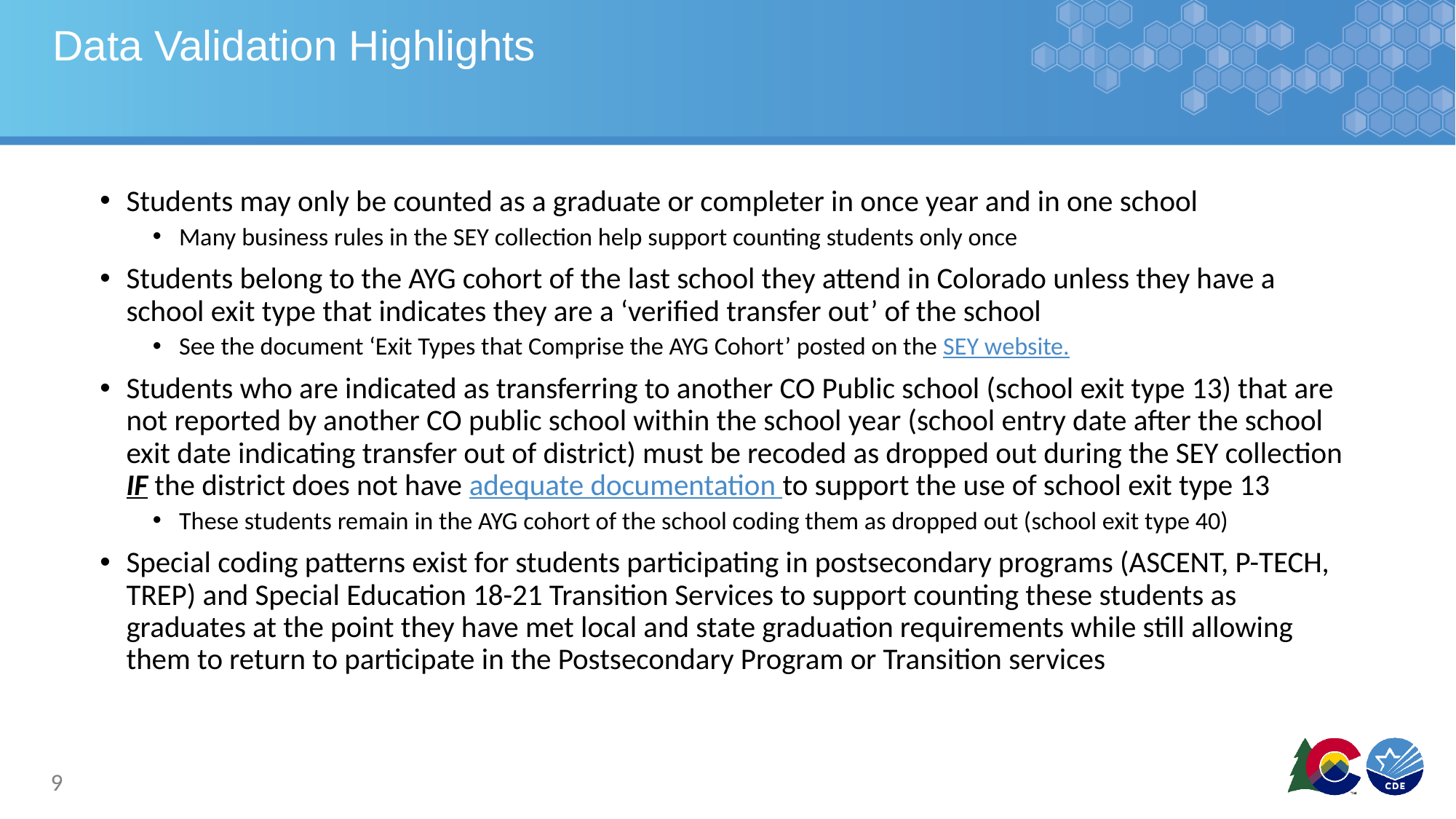

# Data Validation Highlights
Students may only be counted as a graduate or completer in once year and in one school
Many business rules in the SEY collection help support counting students only once
Students belong to the AYG cohort of the last school they attend in Colorado unless they have a school exit type that indicates they are a ‘verified transfer out’ of the school
See the document ‘Exit Types that Comprise the AYG Cohort’ posted on the SEY website.
Students who are indicated as transferring to another CO Public school (school exit type 13) that are not reported by another CO public school within the school year (school entry date after the school exit date indicating transfer out of district) must be recoded as dropped out during the SEY collection IF the district does not have adequate documentation to support the use of school exit type 13
These students remain in the AYG cohort of the school coding them as dropped out (school exit type 40)
Special coding patterns exist for students participating in postsecondary programs (ASCENT, P-TECH, TREP) and Special Education 18-21 Transition Services to support counting these students as graduates at the point they have met local and state graduation requirements while still allowing them to return to participate in the Postsecondary Program or Transition services
9